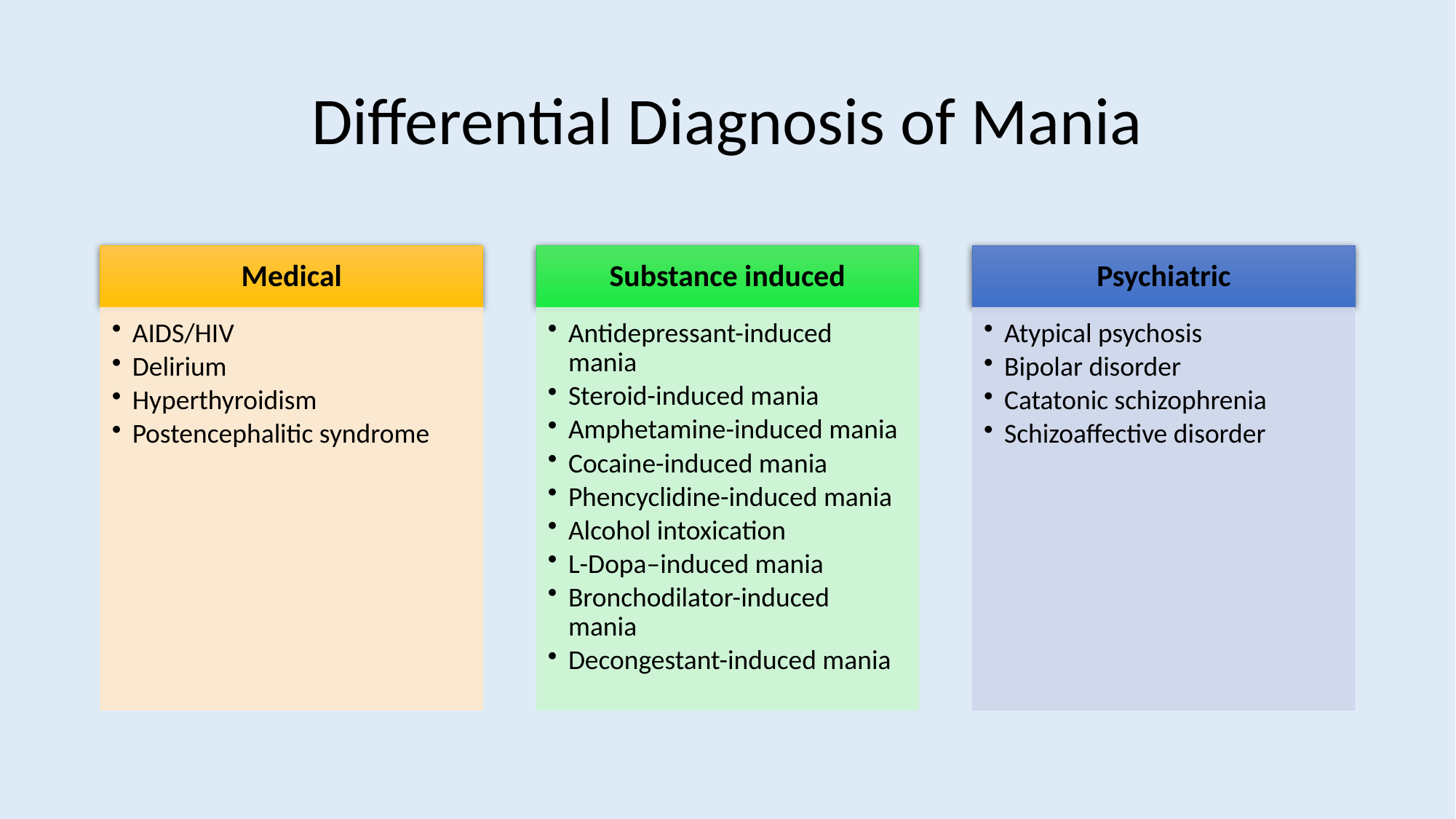

# Differential Diagnosis of Mania
Medical
AIDS/HIV
Delirium
Hyperthyroidism
Postencephalitic syndrome
Substance induced
Antidepressant-induced mania
Steroid-induced mania
Amphetamine-induced mania
Cocaine-induced mania
Phencyclidine-induced mania
Alcohol intoxication
L-Dopa–induced mania
Bronchodilator-induced mania
Decongestant-induced mania
Psychiatric
Atypical psychosis
Bipolar disorder
Catatonic schizophrenia
Schizoaffective disorder